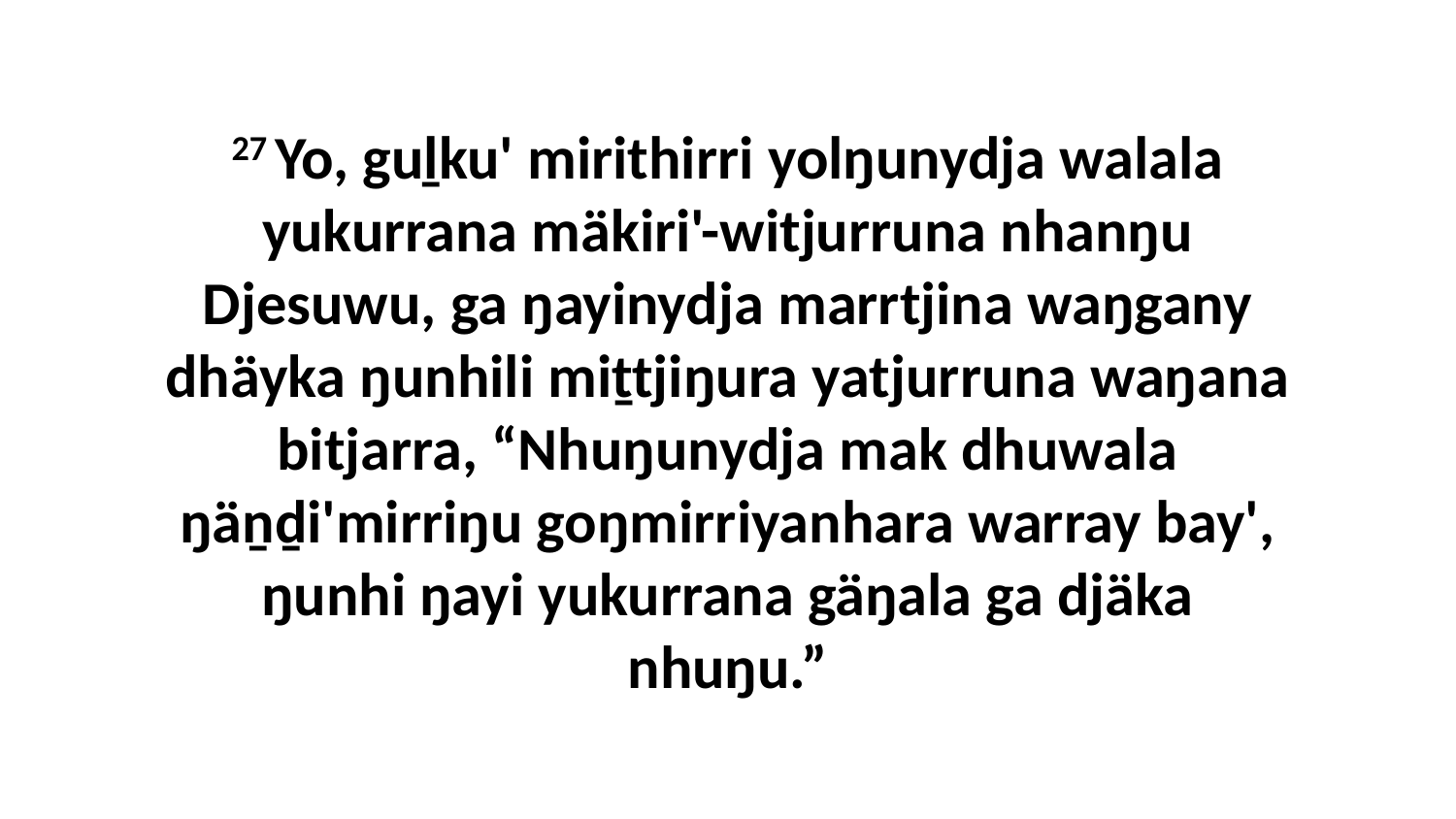

27 Yo, guḻku' mirithirri yolŋunydja walala yukurrana mäkiri'-witjurruna nhanŋu Djesuwu, ga ŋayinydja marrtjina waŋgany dhäyka ŋunhili miṯtjiŋura yatjurruna waŋana bitjarra, “Nhuŋunydja mak dhuwala ŋäṉḏi'mirriŋu goŋmirriyanhara warray bay', ŋunhi ŋayi yukurrana gäŋala ga djäka nhuŋu.”